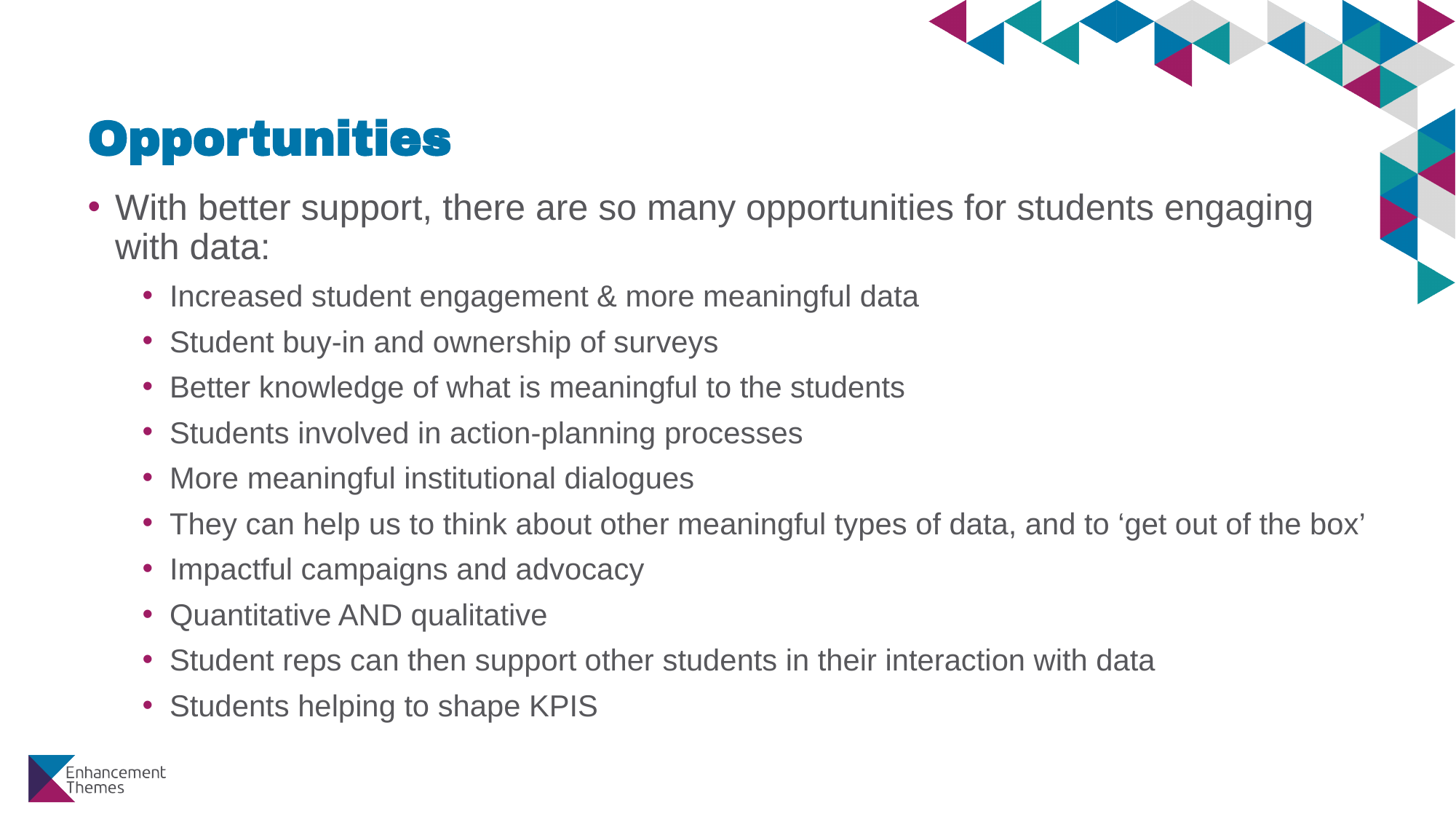

# Opportunities
With better support, there are so many opportunities for students engaging with data:
Increased student engagement & more meaningful data
Student buy-in and ownership of surveys
Better knowledge of what is meaningful to the students
Students involved in action-planning processes
More meaningful institutional dialogues
They can help us to think about other meaningful types of data, and to ‘get out of the box’
Impactful campaigns and advocacy
Quantitative AND qualitative
Student reps can then support other students in their interaction with data
Students helping to shape KPIS